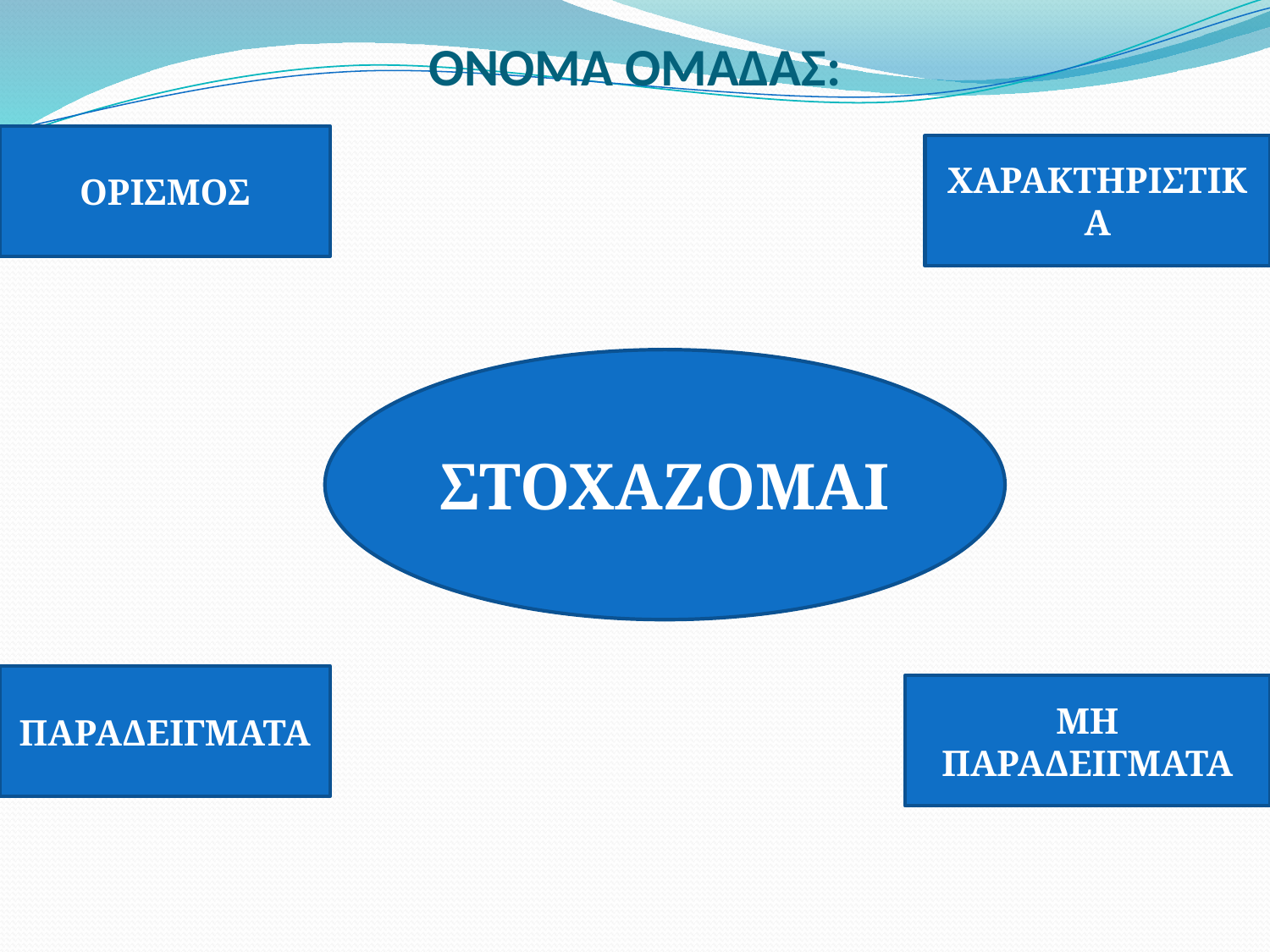

# ΟΝΟΜΑ ΟΜΑΔΑΣ:
ΟΡΙΣΜΟΣ
ΧΑΡΑΚΤΗΡΙΣΤΙΚΑ
ΣΤΟΧΑΖΟΜΑΙ
ΠΑΡΑΔΕΙΓΜΑΤΑ
ΜΗ ΠΑΡΑΔΕΙΓΜΑΤΑ